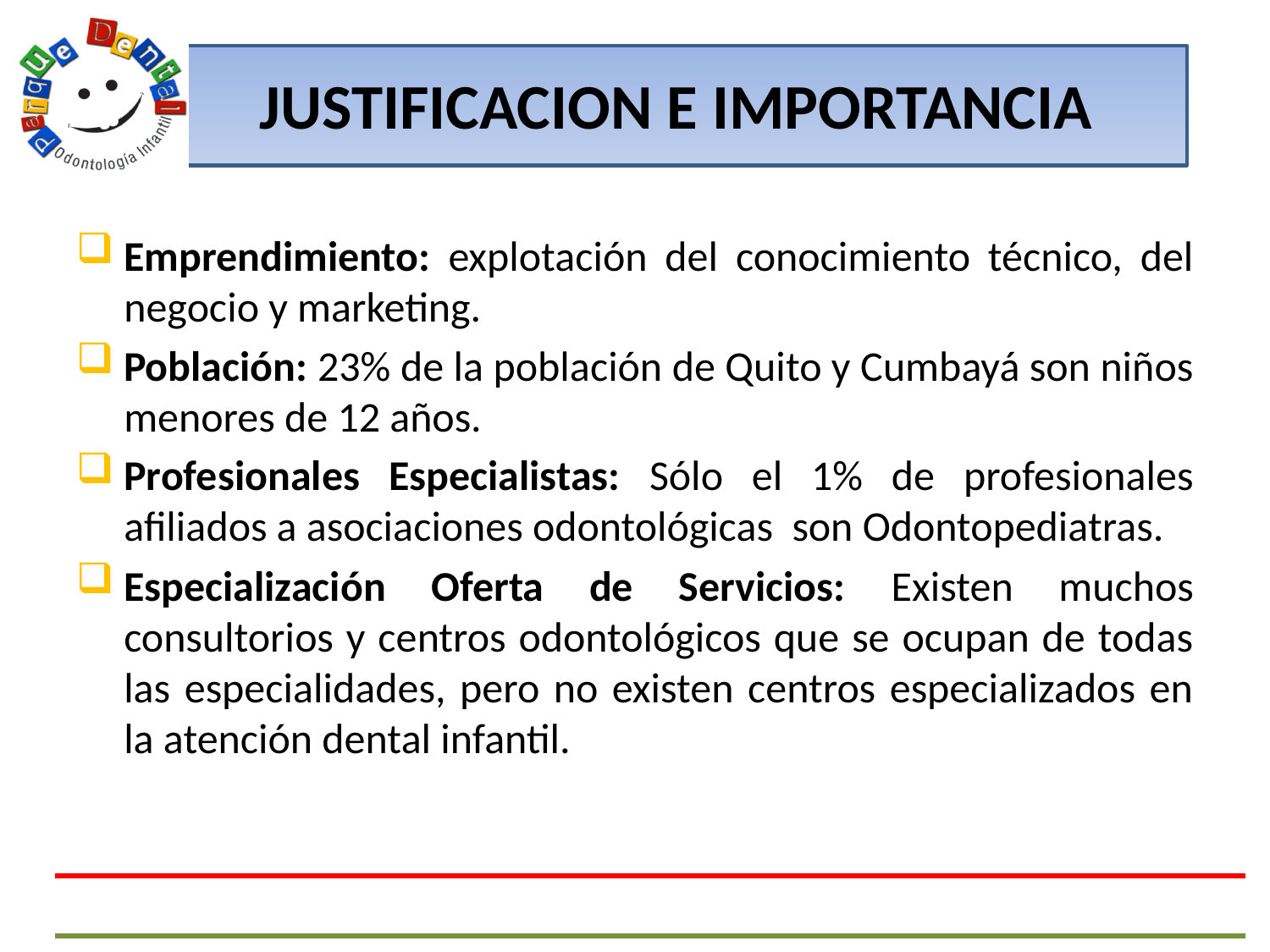

# JUSTIFICACION E IMPORTANCIA
Emprendimiento: explotación del conocimiento técnico, del negocio y marketing.
Población: 23% de la población de Quito y Cumbayá son niños menores de 12 años.
Profesionales Especialistas: Sólo el 1% de profesionales afiliados a asociaciones odontológicas  son Odontopediatras.
Especialización Oferta de Servicios: Existen muchos consultorios y centros odontológicos que se ocupan de todas las especialidades, pero no existen centros especializados en la atención dental infantil.